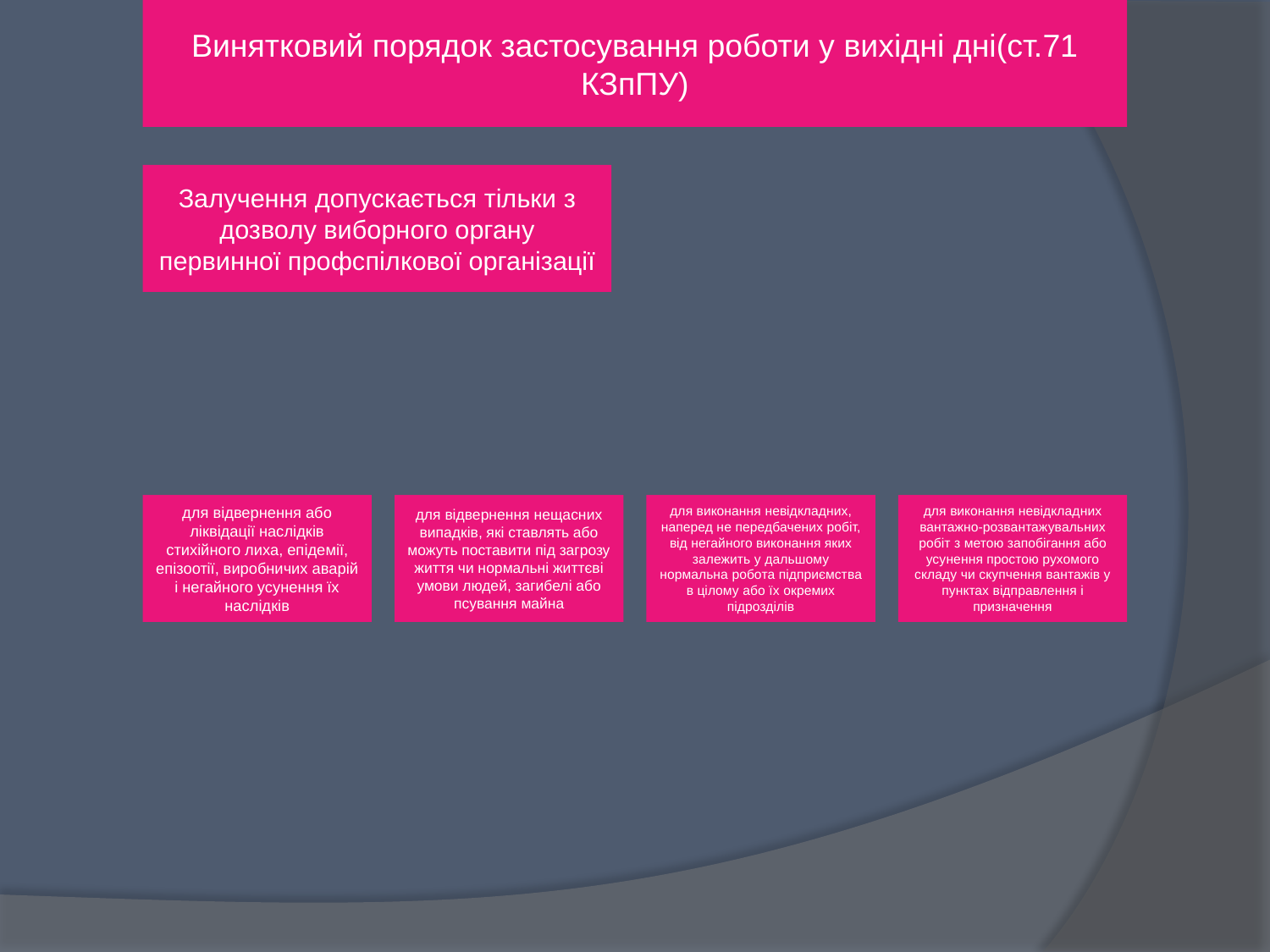

Винятковий порядок застосування роботи у вихідні дні(ст.71 КЗпПУ)
Залучення допускається тільки з дозволу виборного органу первинної профспілкової організації
для відвернення або ліквідації наслідків стихійного лиха, епідемії, епізоотії, виробничих аварій і негайного усунення їх наслідків
для відвернення нещасних випадків, які ставлять або можуть поставити під загрозу життя чи нормальні життєві умови людей, загибелі або псування майна
для виконання невідкладних вантажно-розвантажувальних робіт з метою запобігання або усунення простою рухомого складу чи скупчення вантажів у пунктах відправлення і призначення
для виконання невідкладних, наперед не передбачених робіт, від негайного виконання яких залежить у дальшому нормальна робота підприємства в цілому або їх окремих підрозділів